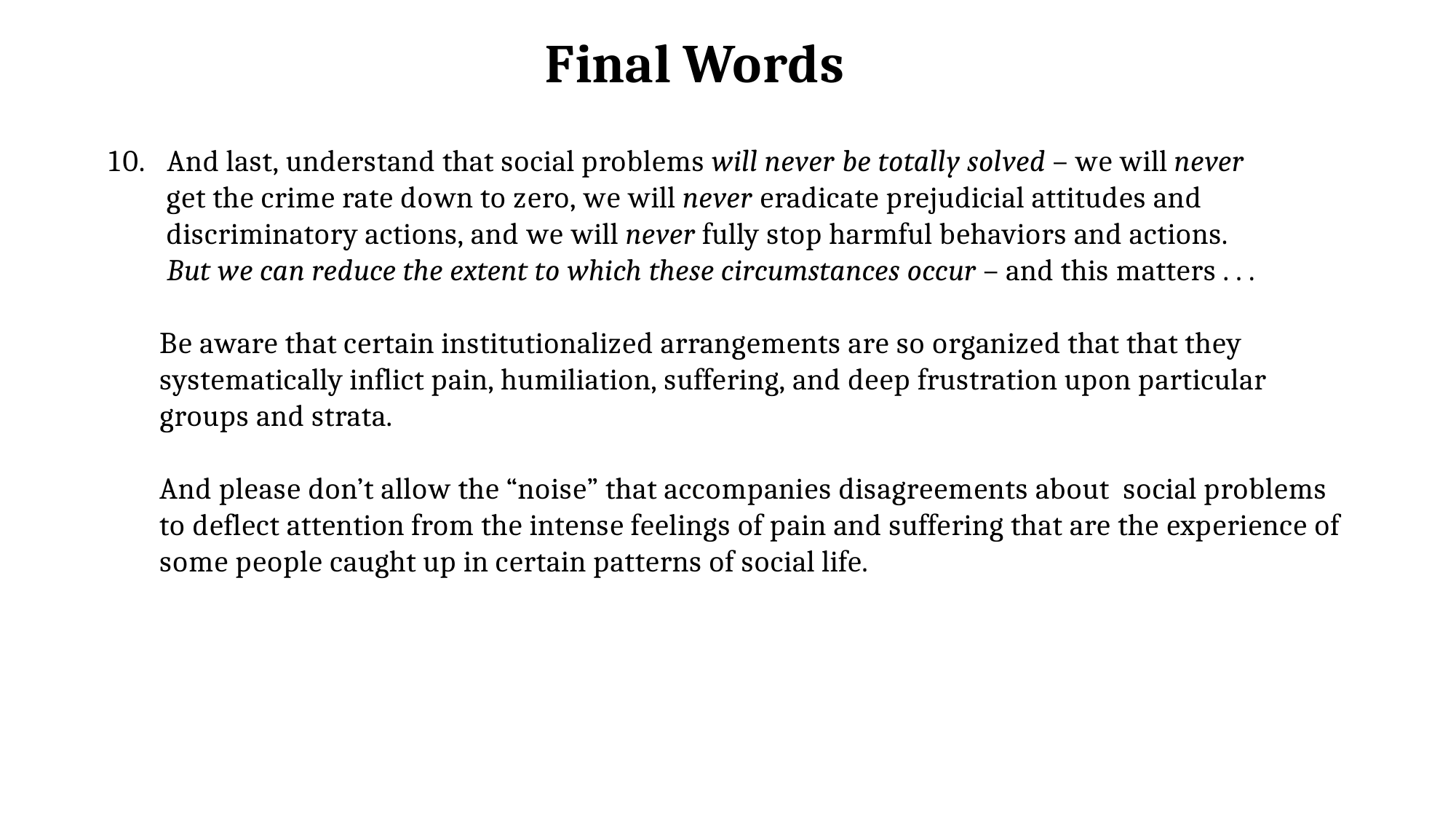

Final Words
 And last, understand that social problems will never be totally solved – we will never
         get the crime rate down to zero, we will never eradicate prejudicial attitudes and
         discriminatory actions, and we will never fully stop harmful behaviors and actions.
         But we can reduce the extent to which these circumstances occur – and this matters . . .

        Be aware that certain institutionalized arrangements are so organized that that they
        systematically inflict pain, humiliation, suffering, and deep frustration upon particular
        groups and strata.

        And please don’t allow the “noise” that accompanies disagreements about  social problems
        to deflect attention from the intense feelings of pain and suffering that are the experience of
        some people caught up in certain patterns of social life.